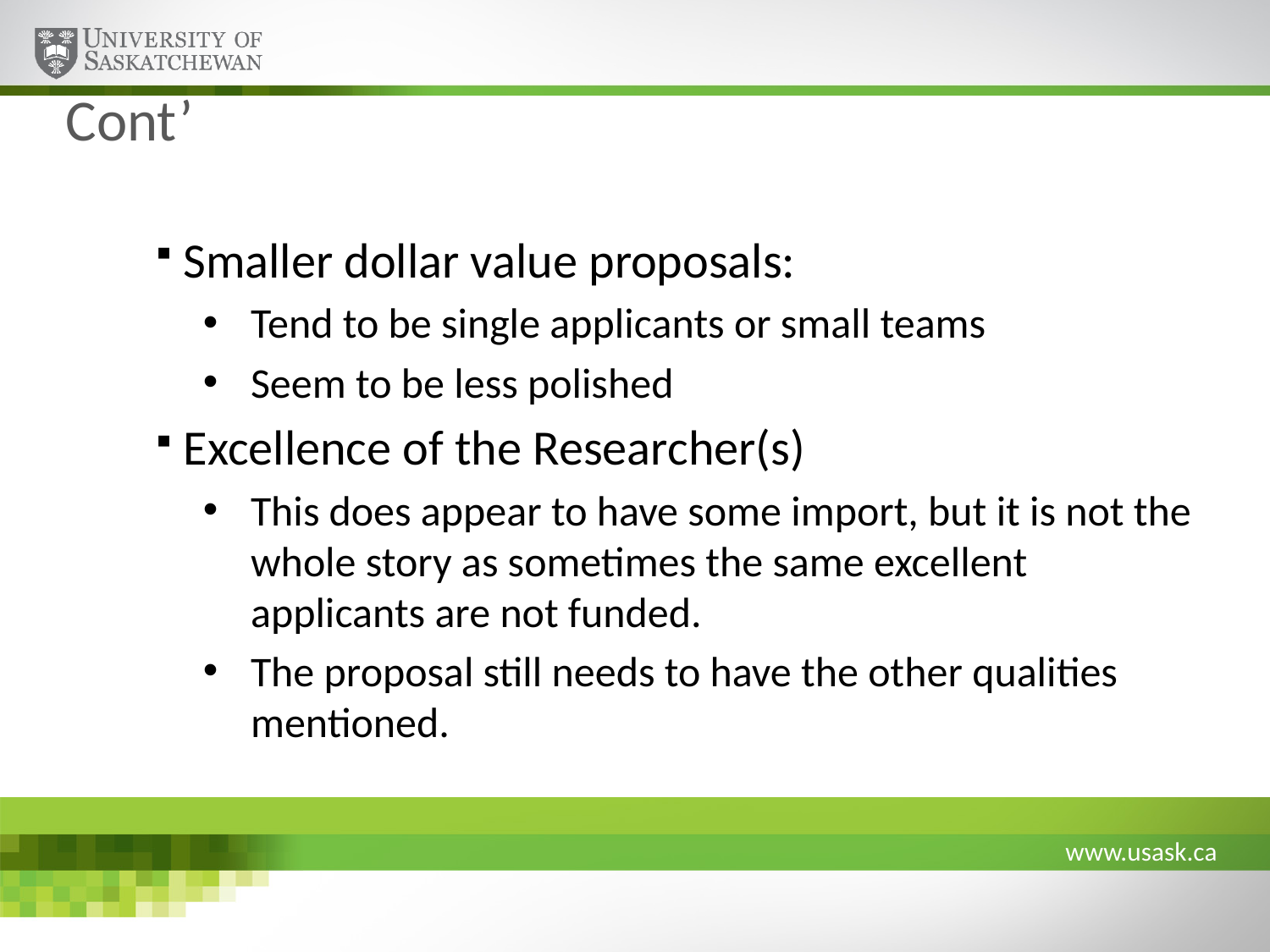

# Cont’
Smaller dollar value proposals:
Tend to be single applicants or small teams
Seem to be less polished
Excellence of the Researcher(s)
This does appear to have some import, but it is not the whole story as sometimes the same excellent applicants are not funded.
The proposal still needs to have the other qualities mentioned.